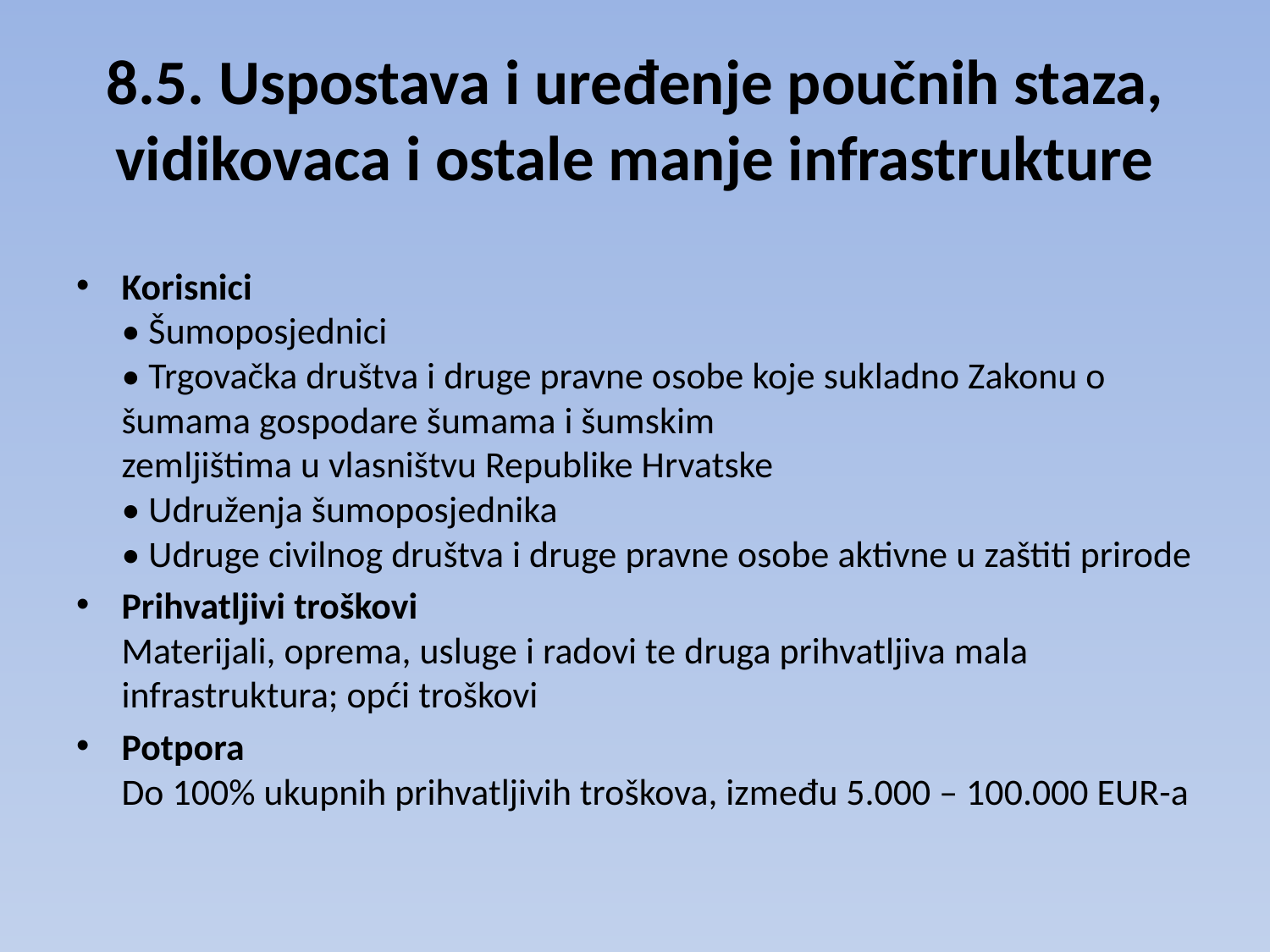

# 8.5. Uspostava i uređenje poučnih staza, vidikovaca i ostale manje infrastrukture
Korisnici
• Šumoposjednici
• Trgovačka društva i druge pravne osobe koje sukladno Zakonu o šumama gospodare šumama i šumskim
zemljištima u vlasništvu Republike Hrvatske
• Udruženja šumoposjednika
• Udruge civilnog društva i druge pravne osobe aktivne u zaštiti prirode
Prihvatljivi troškovi
Materijali, oprema, usluge i radovi te druga prihvatljiva mala infrastruktura; opći troškovi
Potpora
Do 100% ukupnih prihvatljivih troškova, između 5.000 – 100.000 EUR-a